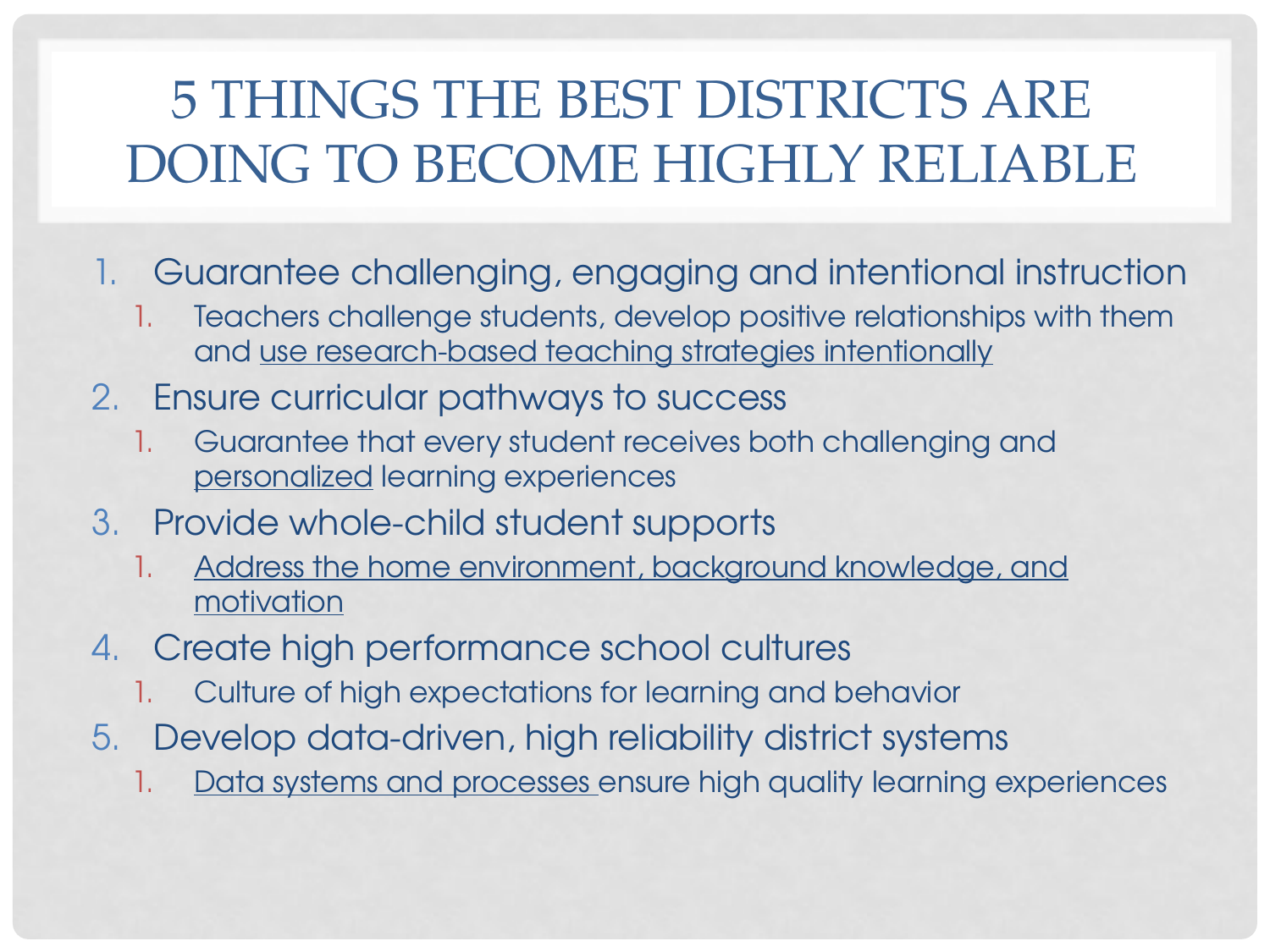

# 5 things the best districts are doing to become highly reliable
Guarantee challenging, engaging and intentional instruction
Teachers challenge students, develop positive relationships with them and use research-based teaching strategies intentionally
Ensure curricular pathways to success
Guarantee that every student receives both challenging and personalized learning experiences
Provide whole-child student supports
Address the home environment, background knowledge, and motivation
Create high performance school cultures
Culture of high expectations for learning and behavior
Develop data-driven, high reliability district systems
Data systems and processes ensure high quality learning experiences